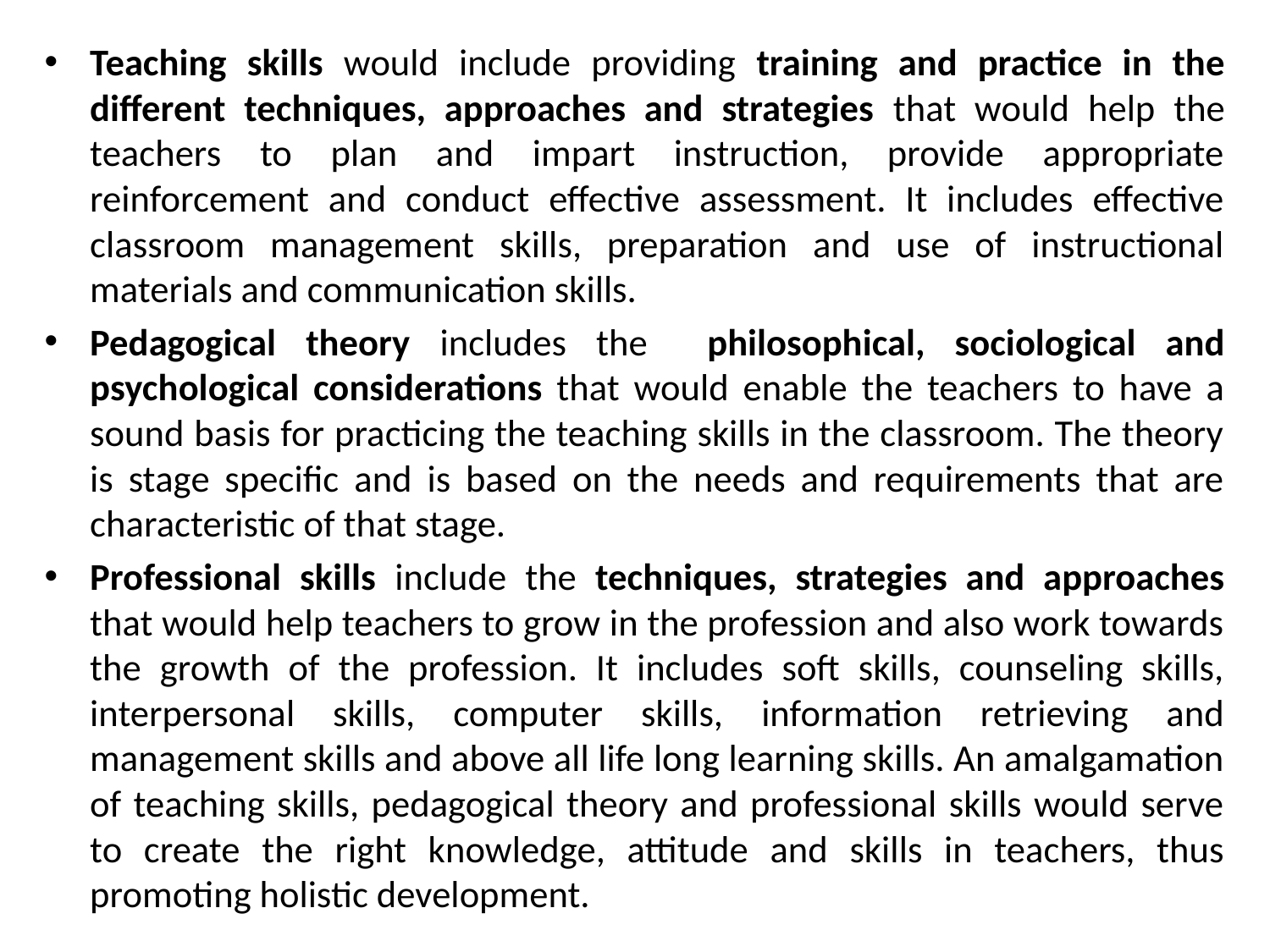

Teaching skills would include providing training and practice in the different techniques, approaches and strategies that would help the teachers to plan and impart instruction, provide appropriate reinforcement and conduct effective assessment. It includes effective classroom management skills, preparation and use of instructional materials and communication skills.
Pedagogical theory includes the  philosophical, sociological and psychological considerations that would enable the teachers to have a sound basis for practicing the teaching skills in the classroom. The theory is stage specific and is based on the needs and requirements that are characteristic of that stage.
Professional skills include the techniques, strategies and approaches that would help teachers to grow in the profession and also work towards the growth of the profession. It includes soft skills, counseling skills, interpersonal skills, computer skills, information retrieving and management skills and above all life long learning skills. An amalgamation of teaching skills, pedagogical theory and professional skills would serve to create the right knowledge, attitude and skills in teachers, thus promoting holistic development.